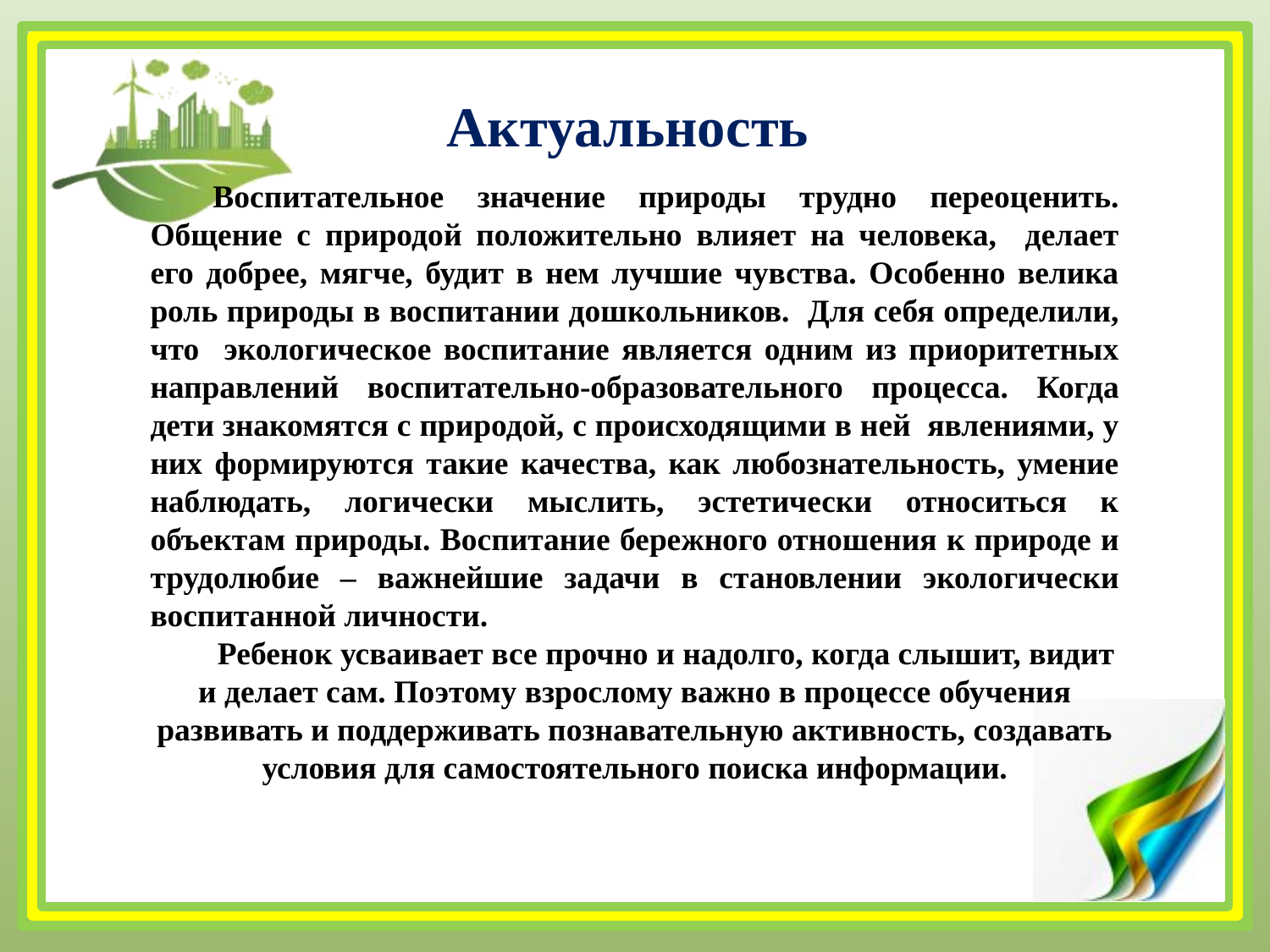

# Актуальность
Воспитательное значение природы трудно переоценить. Общение с природой положительно влияет на человека,  делает его добрее, мягче, будит в нем лучшие чувства. Особенно велика роль природы в воспитании дошкольников.  Для себя определили, что  экологическое воспитание является одним из приоритетных направлений воспитательно-образовательного процесса. Когда дети знакомятся с природой, с происходящими в ней  явлениями, у них формируются такие качества, как любознательность, умение наблюдать, логически мыслить, эстетически относиться к объектам природы. Воспитание бережного отношения к природе и трудолюбие – важнейшие задачи в становлении экологически воспитанной личности.
Ребенок усваивает все прочно и надолго, когда слышит, видит и делает сам. Поэтому взрослому важно в процессе обучения развивать и поддерживать познавательную активность, создавать условия для самостоятельного поиска информации.